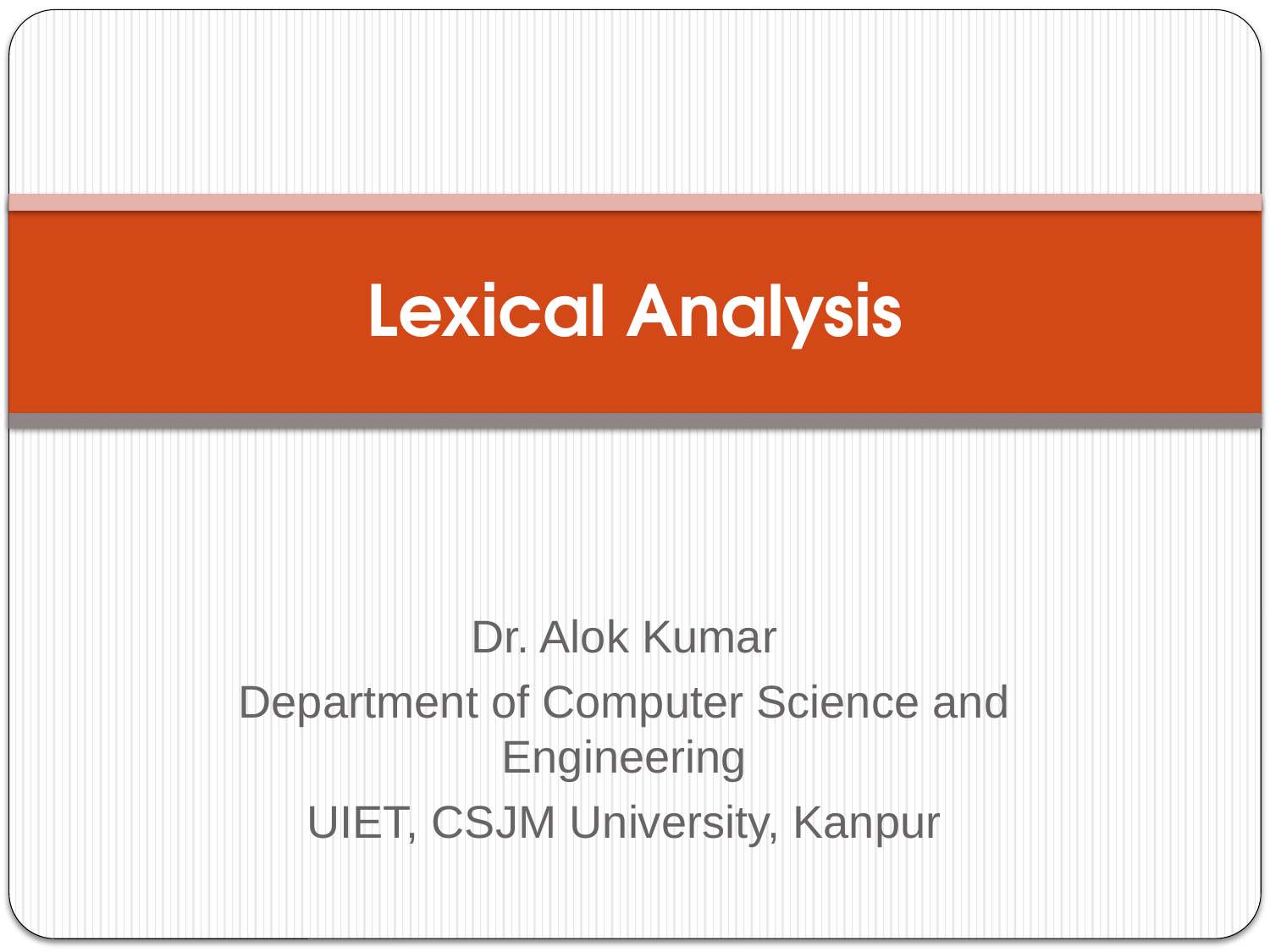

# Lexical Analysis
Dr. Alok Kumar
Department of Computer Science and Engineering
UIET, CSJM University, Kanpur